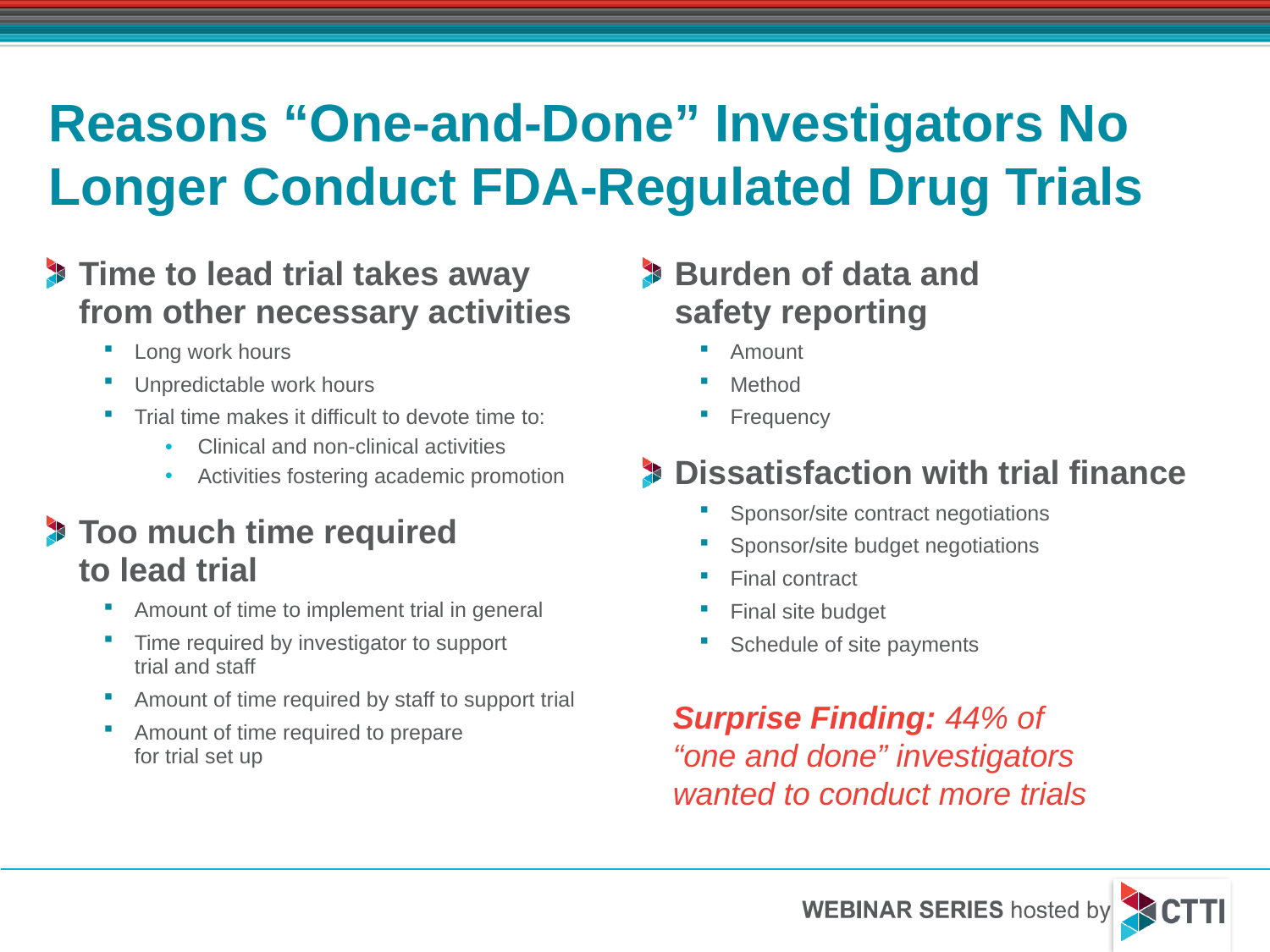

# Reasons “One-and-Done” Investigators No Longer Conduct FDA-Regulated Drug Trials
Time to lead trial takes away
from other necessary activities
Long work hours
Unpredictable work hours
Trial time makes it difficult to devote time to:
Clinical and non-clinical activities
Activities fostering academic promotion
Too much time required
to lead trial
Amount of time to implement trial in general
Time required by investigator to support
trial and staff
Amount of time required by staff to support trial
Amount of time required to prepare
for trial set up

Burden of data and
safety reporting
Amount
Method
Frequency
Dissatisfaction with trial finance
Sponsor/site contract negotiations
Sponsor/site budget negotiations
Final contract
Final site budget
Schedule of site payments

Surprise Finding: 44% of
“one and done” investigators
wanted to conduct more trials